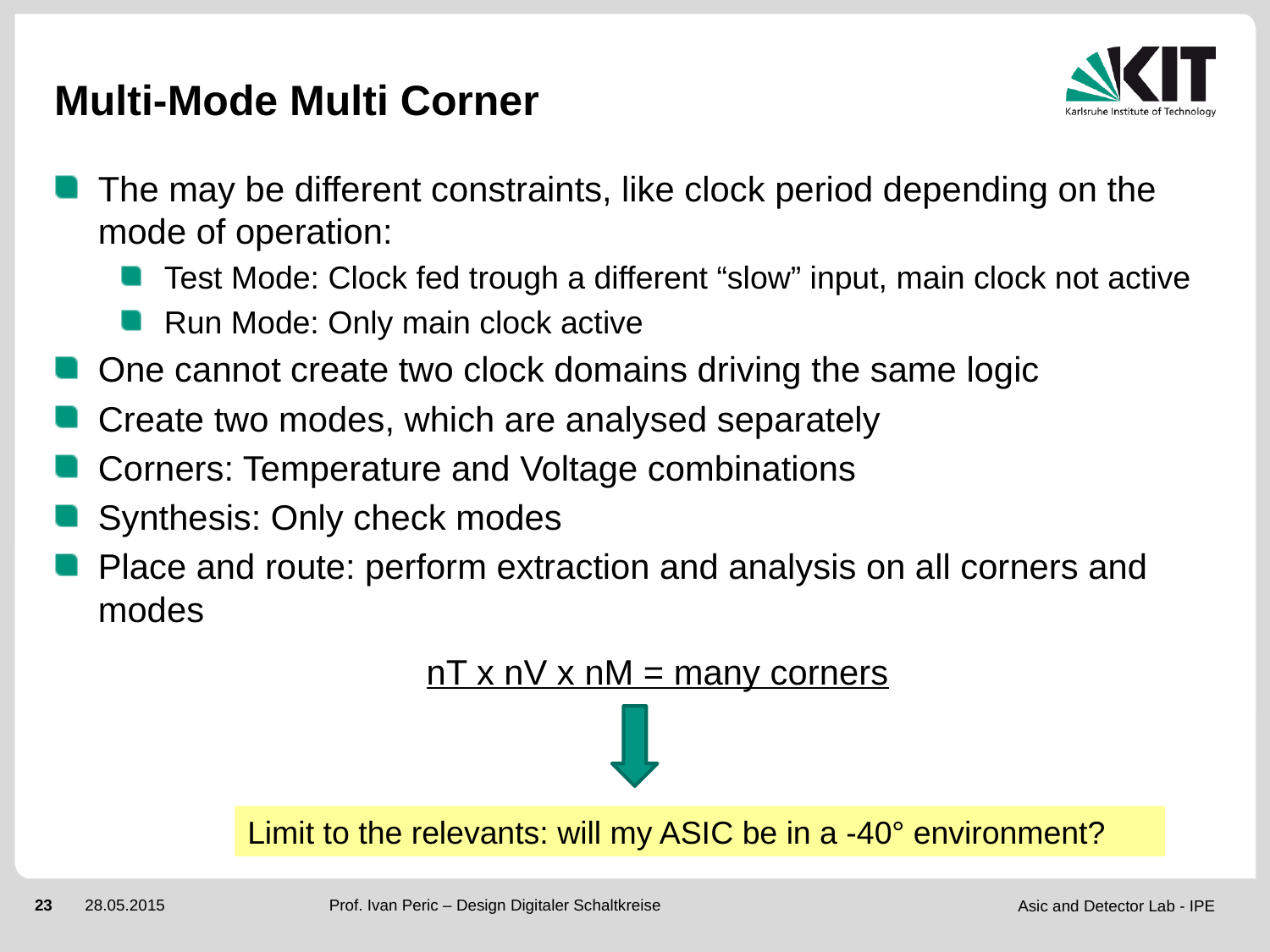

# Multi-Mode Multi Corner
The may be different constraints, like clock period depending on the mode of operation:
Test Mode: Clock fed trough a different “slow” input, main clock not active
Run Mode: Only main clock active
One cannot create two clock domains driving the same logic
Create two modes, which are analysed separately
Corners: Temperature and Voltage combinations
Synthesis: Only check modes
Place and route: perform extraction and analysis on all corners and modes
nT x nV x nM = many corners

Limit to the relevants: will my ASIC be in a -40° environment?